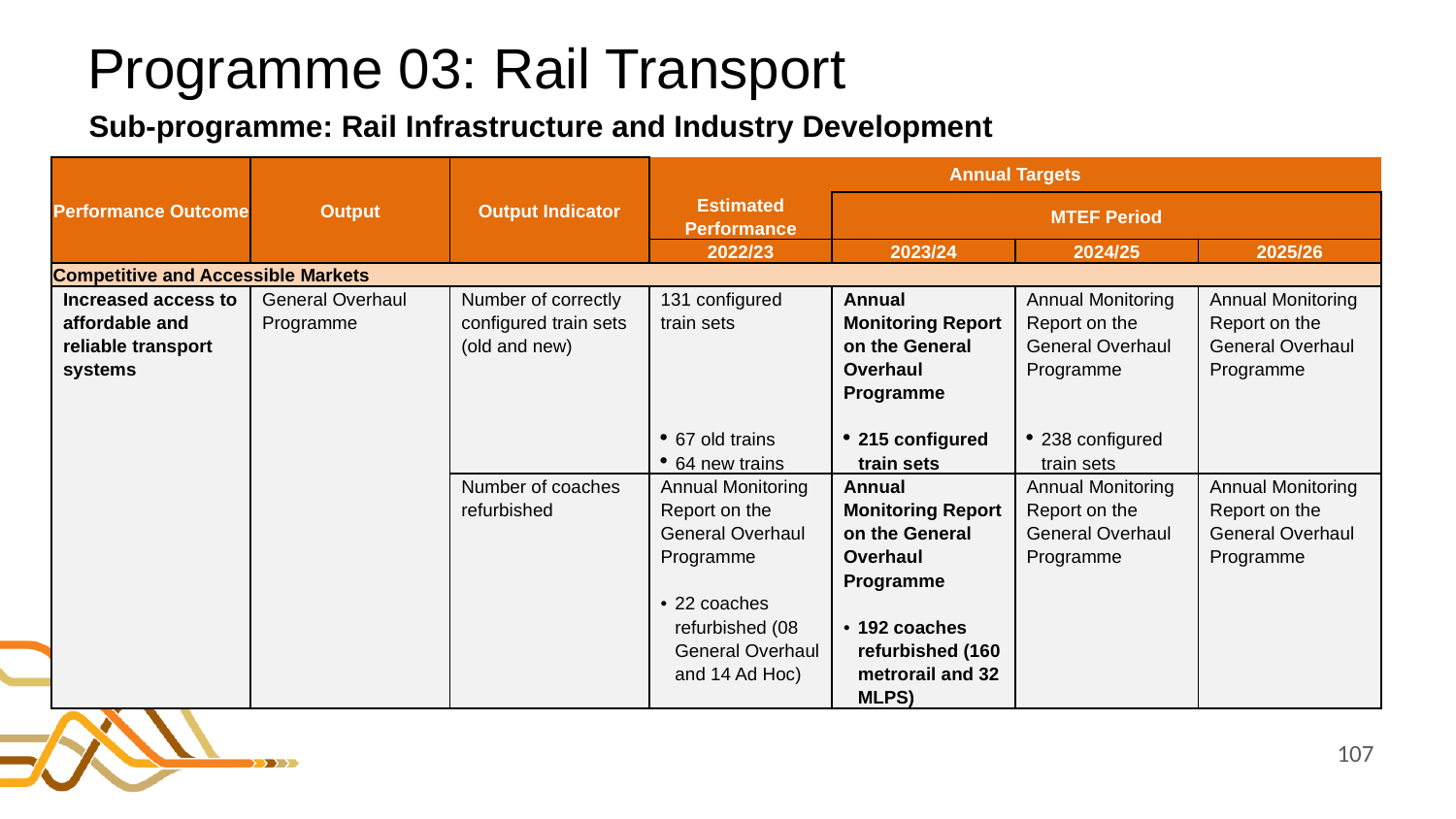

# Programme 03: Rail Transport

Sub-programme: Rail Infrastructure and Industry Development

| Performance Outcome | Output | Output Indicator | Annual Targets |  |  |  |
| --- | --- | --- | --- | --- | --- | --- |
|  |  |  | Estimated Performance | MTEF Period |  |  |
|  |  |  | 2022/23 | 2023/24 | 2024/25 | 2025/26 |
| Competitive and Accessible Markets |  |  |  |  |  |  |
| Increased access to affordable and reliable transport systems | General Overhaul Programme | Number of correctly configured train sets (old and new) | 131 configured train sets       67 old trains 64 new trains | Annual Monitoring Report on the General Overhaul Programme   215 configured train sets | Annual Monitoring Report on the General Overhaul Programme   238 configured train sets | Annual Monitoring Report on the General Overhaul Programme |
|  |  | Number of coaches refurbished | Annual Monitoring Report on the General Overhaul Programme 22 coaches refurbished (08 General Overhaul and 14 Ad Hoc) | Annual Monitoring Report on the General Overhaul Programme 192 coaches refurbished (160 metrorail and 32 MLPS) | Annual Monitoring Report on the General Overhaul Programme | Annual Monitoring Report on the General Overhaul Programme |
107